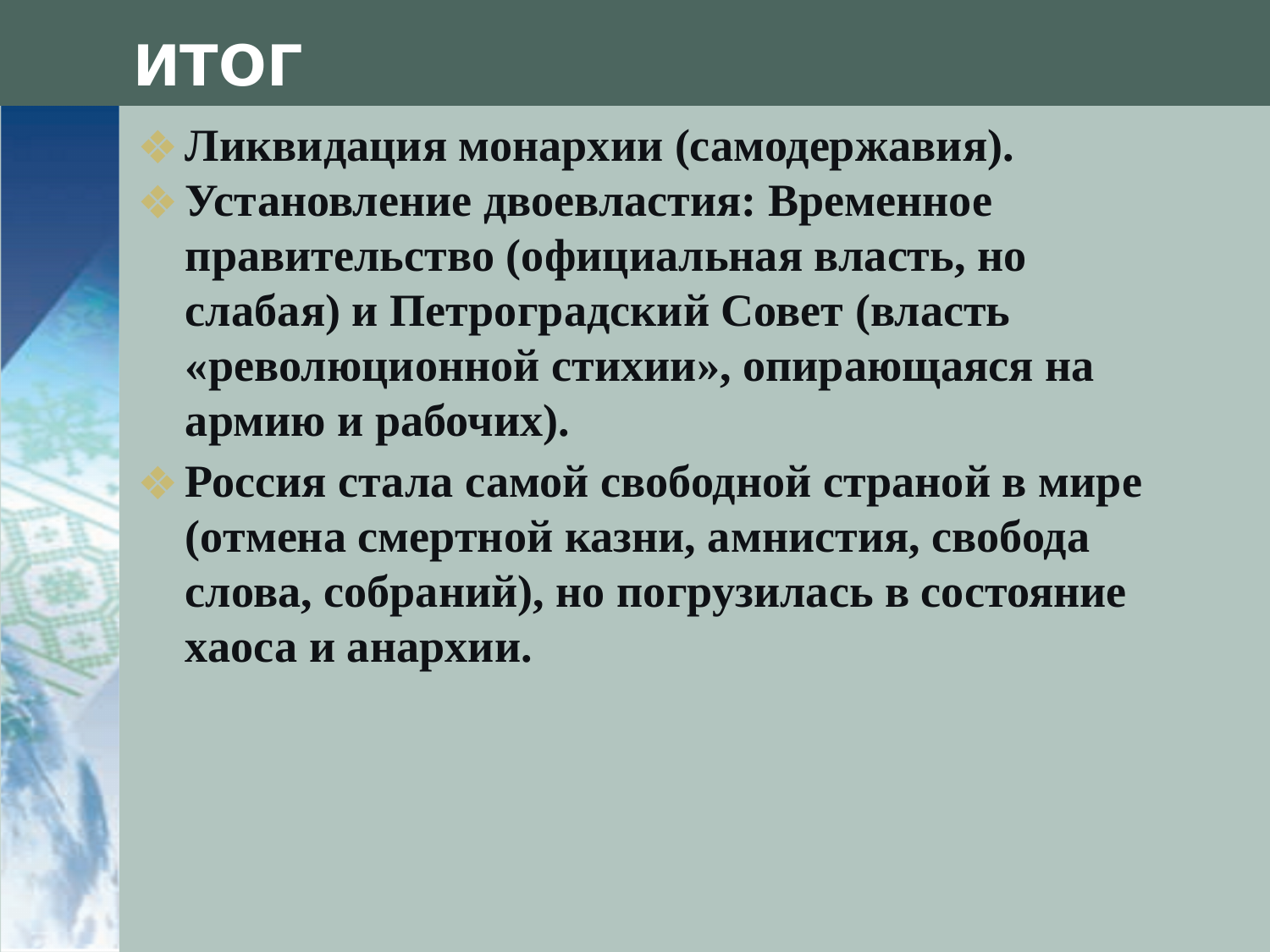

# ИТОГ
Ликвидация монархии (самодержавия).
Установление двоевластия: Временное правительство (официальная власть, но слабая) и Петроградский Совет (власть «революционной стихии», опирающаяся на армию и рабочих).
Россия стала самой свободной страной в мире (отмена смертной казни, амнистия, свобода слова, собраний), но погрузилась в состояние хаоса и анархии.